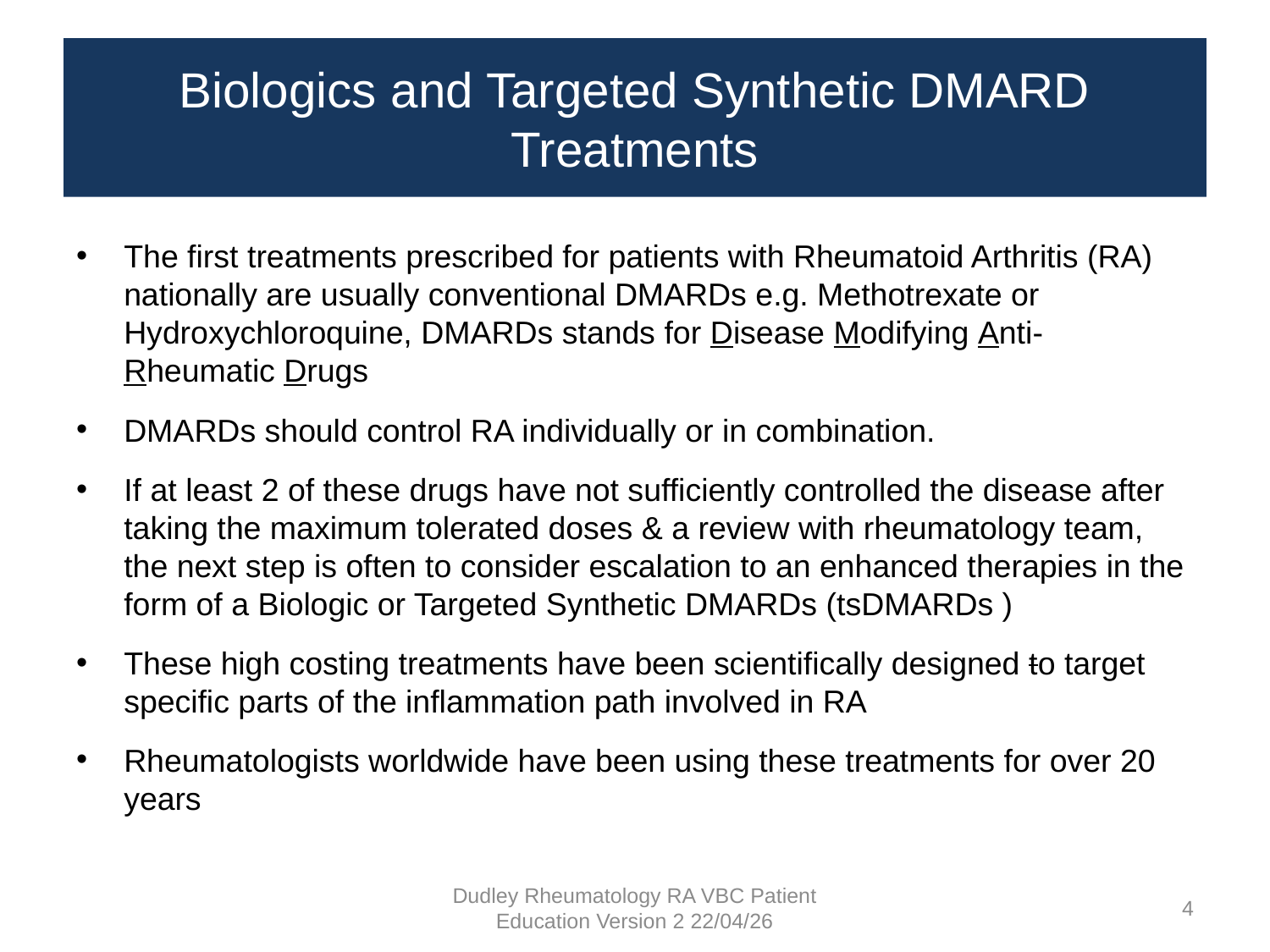

# Biologics and Targeted Synthetic DMARD Treatments
The first treatments prescribed for patients with Rheumatoid Arthritis (RA) nationally are usually conventional DMARDs e.g. Methotrexate or Hydroxychloroquine, DMARDs stands for Disease Modifying Anti-Rheumatic Drugs
DMARDs should control RA individually or in combination.
If at least 2 of these drugs have not sufficiently controlled the disease after taking the maximum tolerated doses & a review with rheumatology team, the next step is often to consider escalation to an enhanced therapies in the form of a Biologic or Targeted Synthetic DMARDs (tsDMARDs )
These high costing treatments have been scientifically designed to target specific parts of the inflammation path involved in RA
Rheumatologists worldwide have been using these treatments for over 20 years

Dudley Rheumatology RA VBC Patient Education Version 2 22/04/26
4